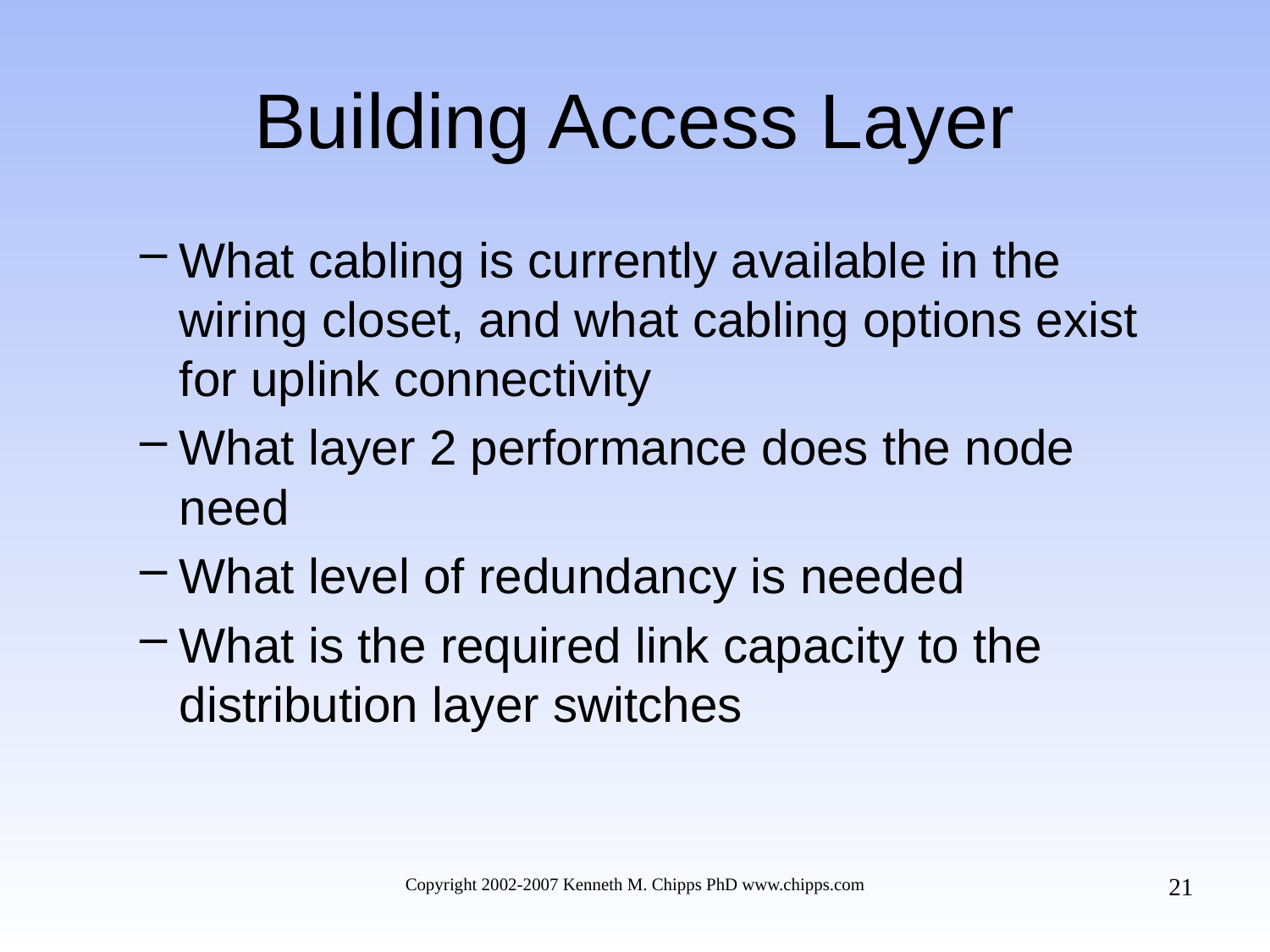

# Building Access Layer
What cabling is currently available in the wiring closet, and what cabling options exist for uplink connectivity
What layer 2 performance does the node need
What level of redundancy is needed
What is the required link capacity to the distribution layer switches
21
Copyright 2002-2007 Kenneth M. Chipps PhD www.chipps.com